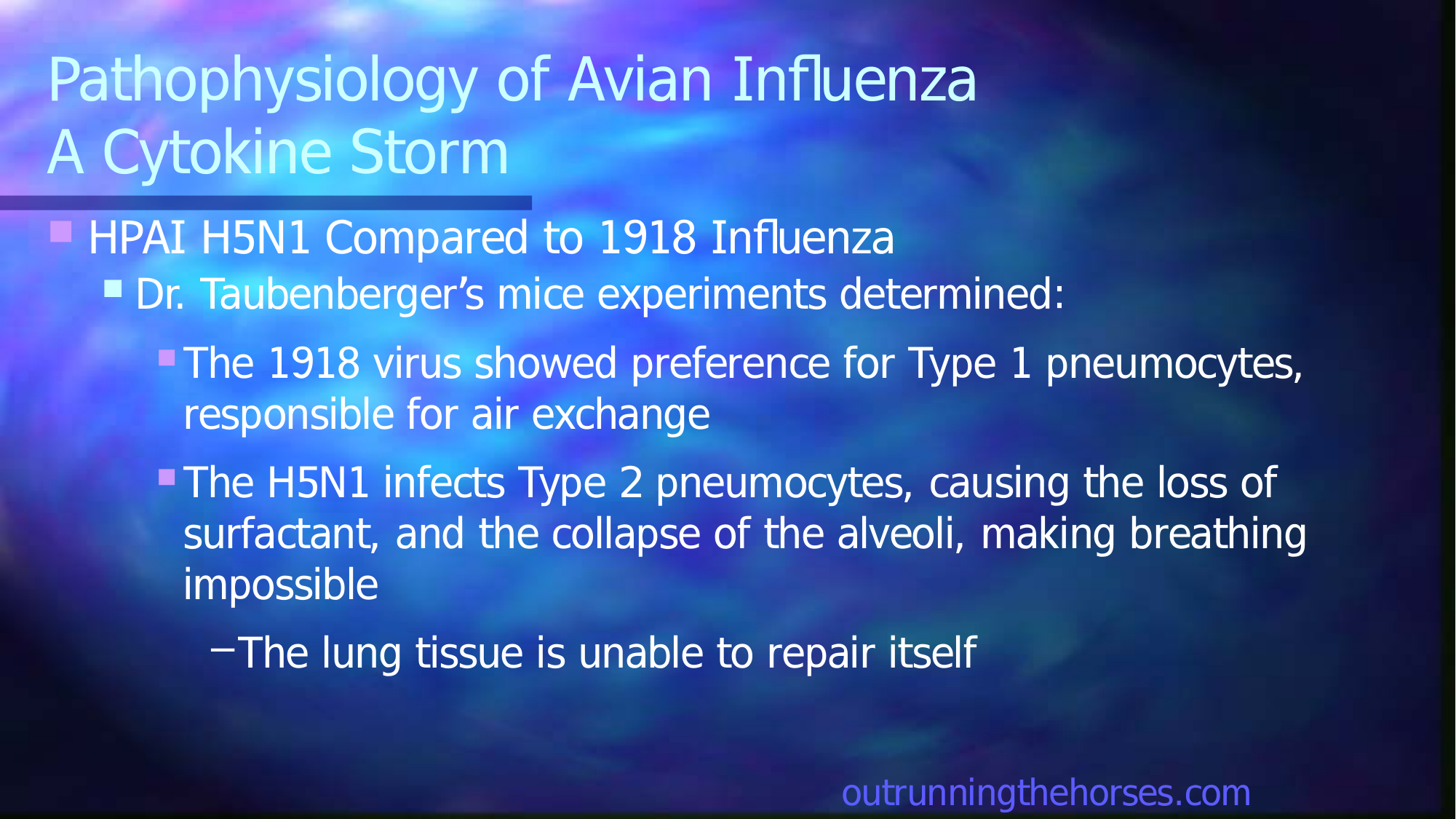

# Pathophysiology of Avian Influenza A Cytokine Storm
HPAI H5N1 Compared to 1918 Influenza
Dr. Taubenberger’s mice experiments determined:
The 1918 virus showed preference for Type 1 pneumocytes, responsible for air exchange
The H5N1 infects Type 2 pneumocytes, causing the loss of surfactant, and the collapse of the alveoli, making breathing impossible
The lung tissue is unable to repair itself
outrunningthehorses.com